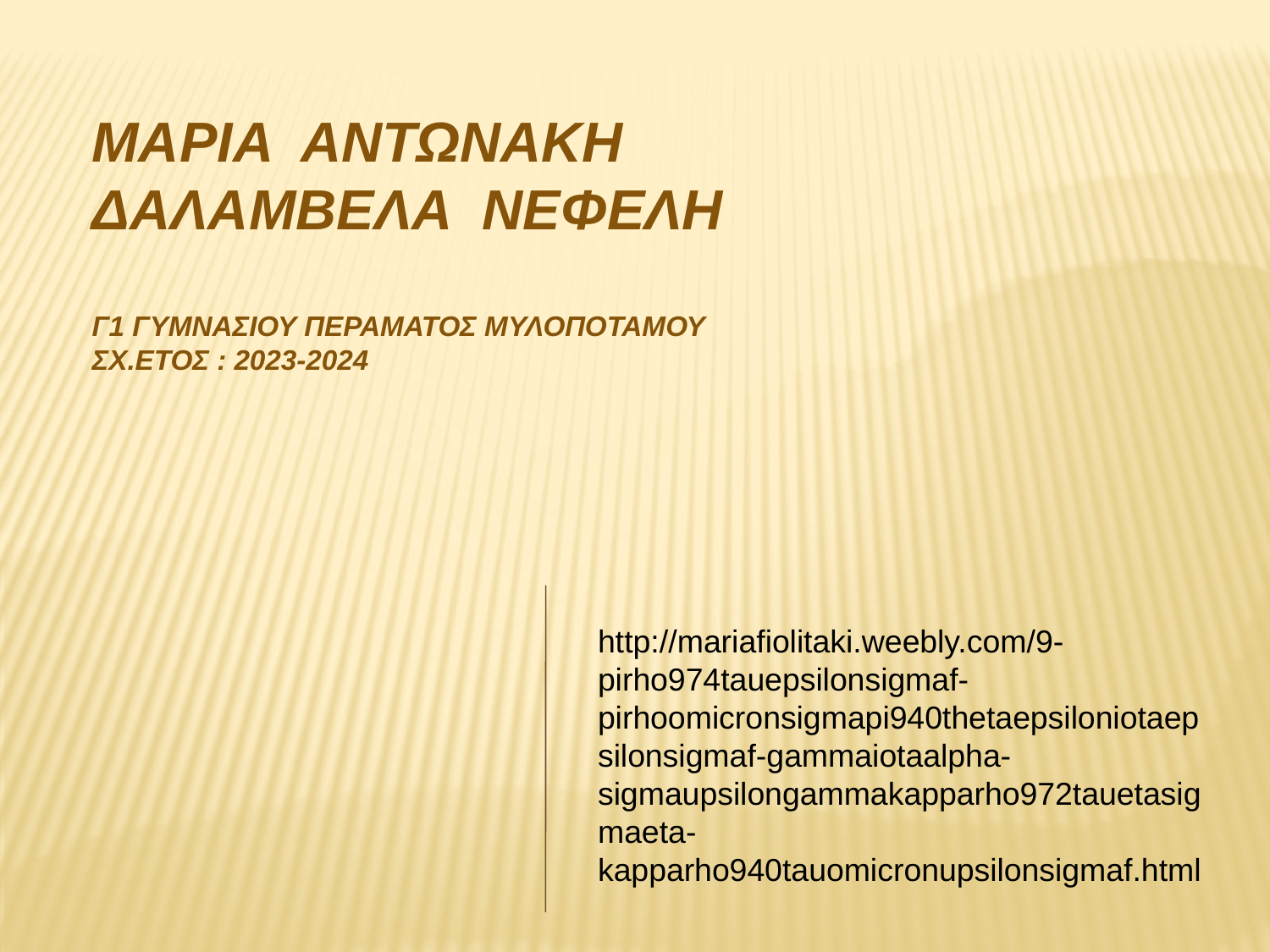

ΜΑΡΙΑ  ΑΝΤΩΝΑΚΗ
ΔΑΛΑΜΒΕΛΑ  ΝΕΦΕΛΗ

Γ1 ΓΥΜΝΑΣΙΟΥ ΠΕΡΑΜΑΤΟΣ ΜΥΛΟΠΟΤΑΜΟΥ
ΣΧ.ΕΤΟΣ : 2023-2024
http://mariafiolitaki.weebly.com/9-pirho974tauepsilonsigmaf-pirhoomicronsigmapi940thetaepsiloniotaepsilonsigmaf-gammaiotaalpha-sigmaupsilongammakapparho972tauetasigmaeta-kapparho940tauomicronupsilonsigmaf.html